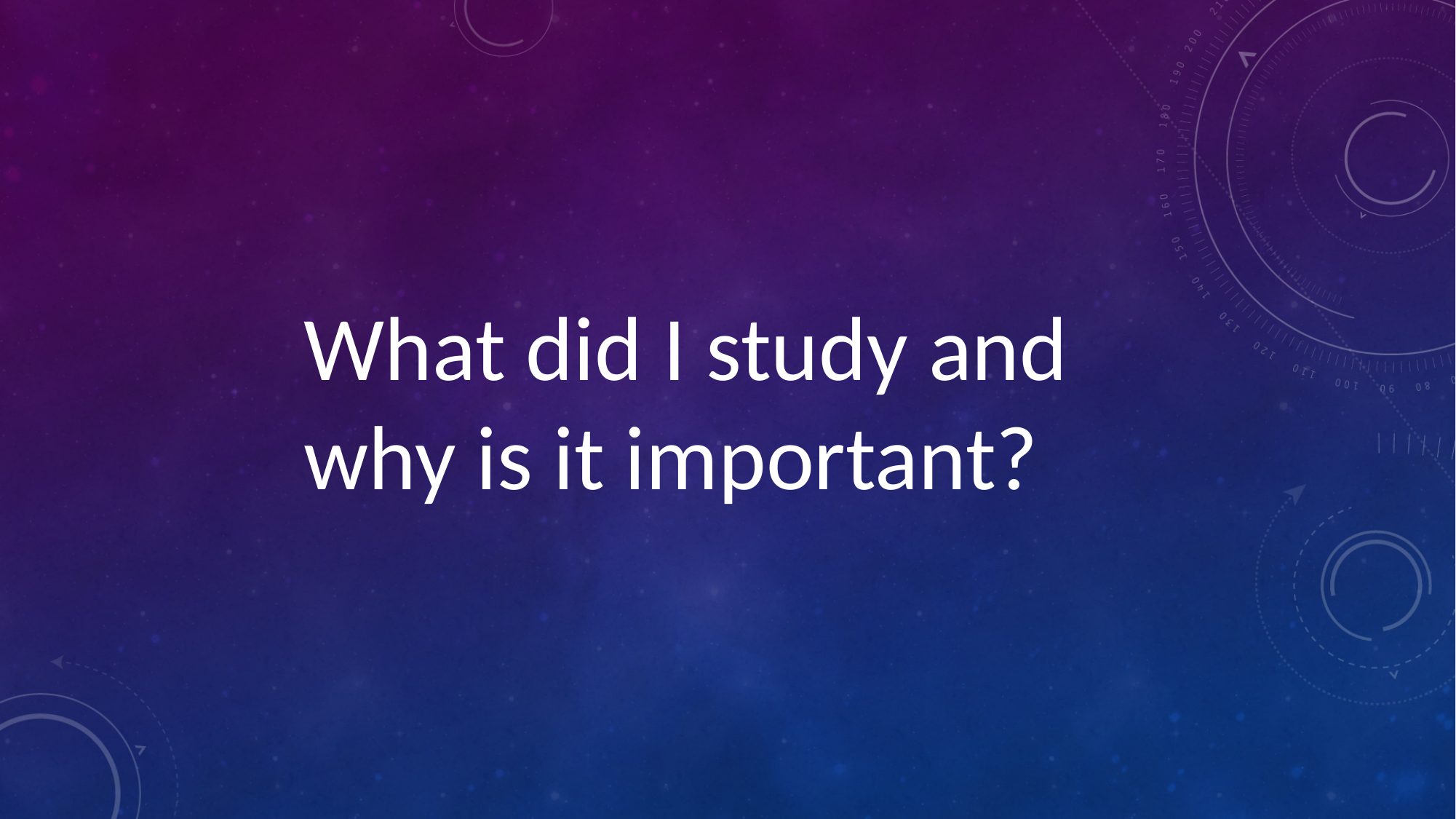

What did I study and why is it important?